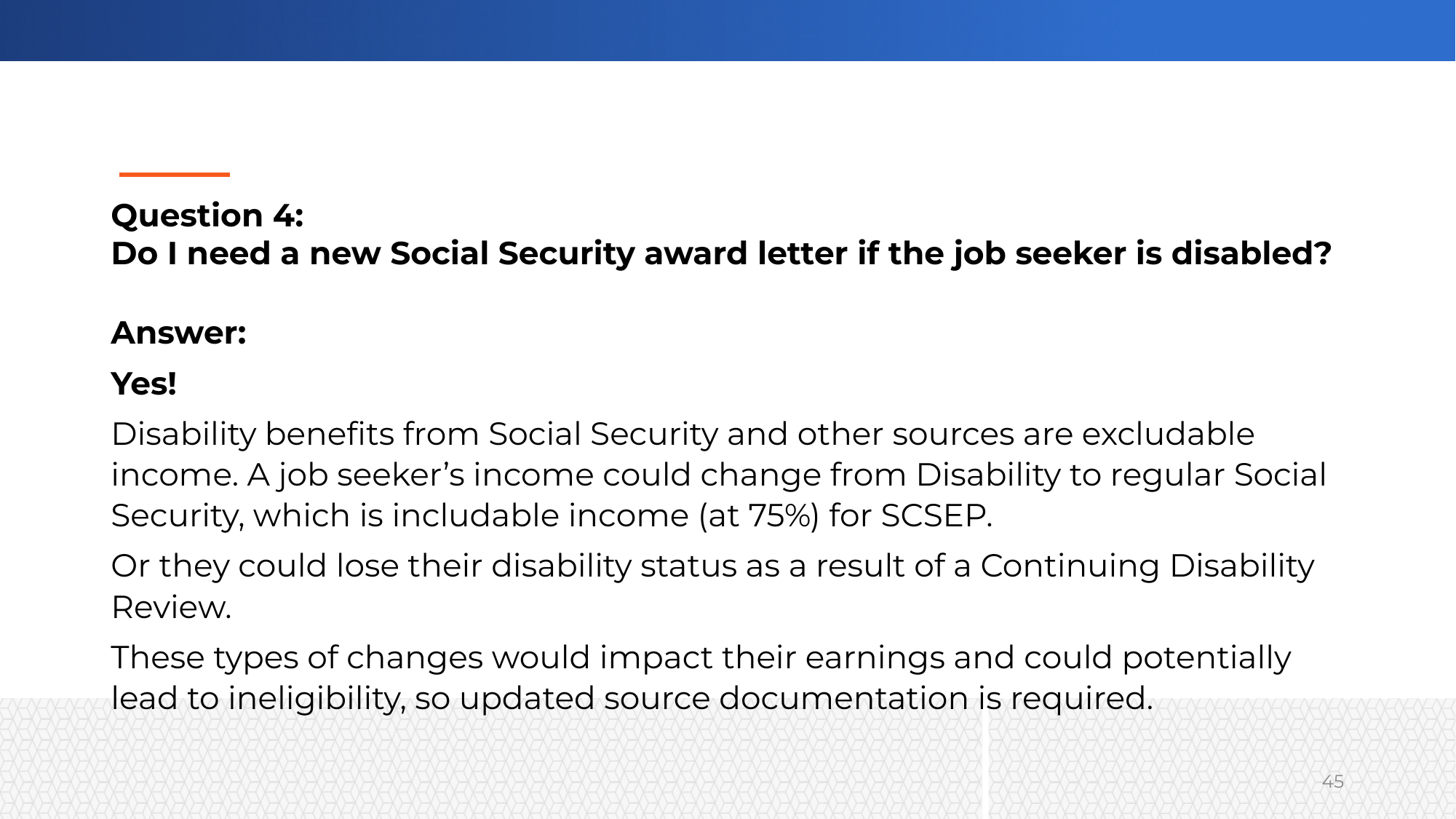

Question 4:
Do I need a new Social Security award letter if the job seeker is disabled?

Answer:
Yes!
Disability benefits from Social Security and other sources are excludable income. A job seeker’s income could change from Disability to regular Social Security, which is includable income (at 75%) for SCSEP.
Or they could lose their disability status as a result of a Continuing Disability Review.
These types of changes would impact their earnings and could potentially lead to ineligibility, so updated source documentation is required.

45